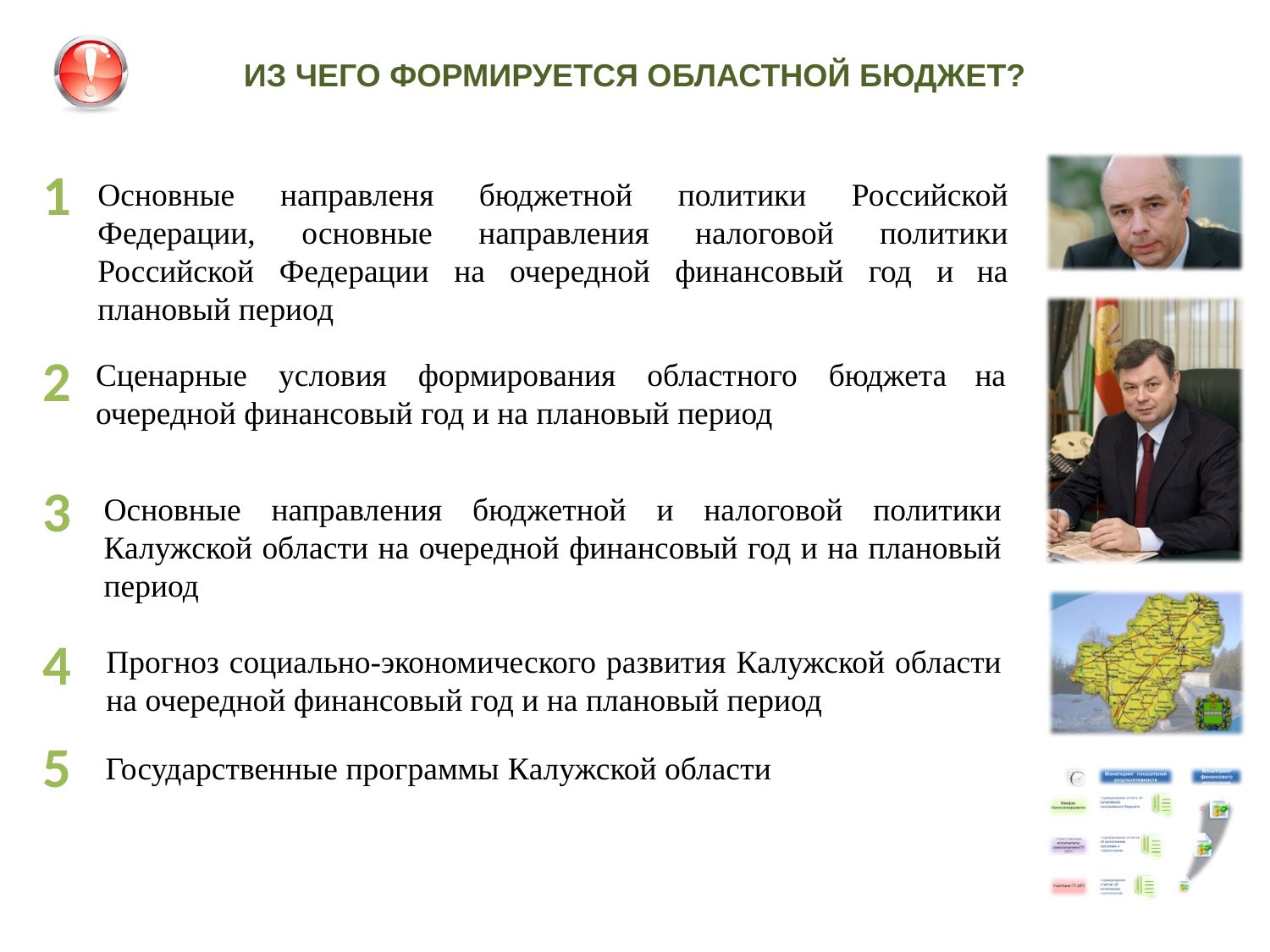

ИЗ ЧЕГО ФОРМИРУЕТСЯ ОБЛАСТНОЙ БЮДЖЕТ?
1

Основные направленя бюджетной политики Российской Федерации, основные направления налоговой политики Российской Федерации на очередной финансовый год и на плановый период
Сценарные условия формирования областного бюджета на очередной финансовый год и на плановый период

Основные направления бюджетной и налоговой политики Калужской области на очередной финансовый год и на плановый период

Прогноз социально-экономического развития Калужской области на очередной финансовый год и на плановый период
Государственные программы Калужской области

2
3

4
5